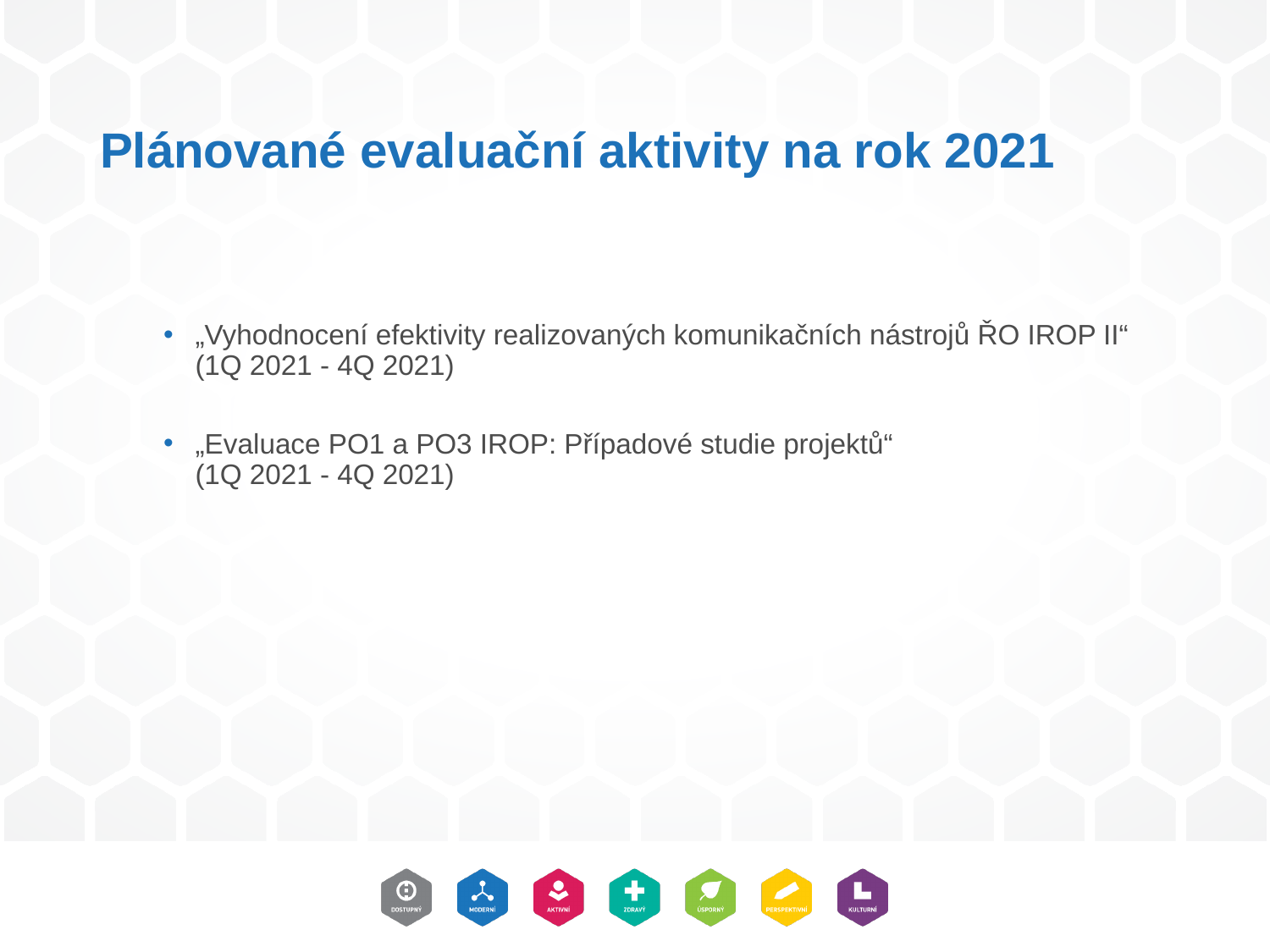

# Plánované evaluační aktivity na rok 2021

„Vyhodnocení efektivity realizovaných komunikačních nástrojů ŘO IROP II“ (1Q 2021 - 4Q 2021)

„Evaluace PO1 a PO3 IROP: Případové studie projektů“
(1Q 2021 - 4Q 2021)